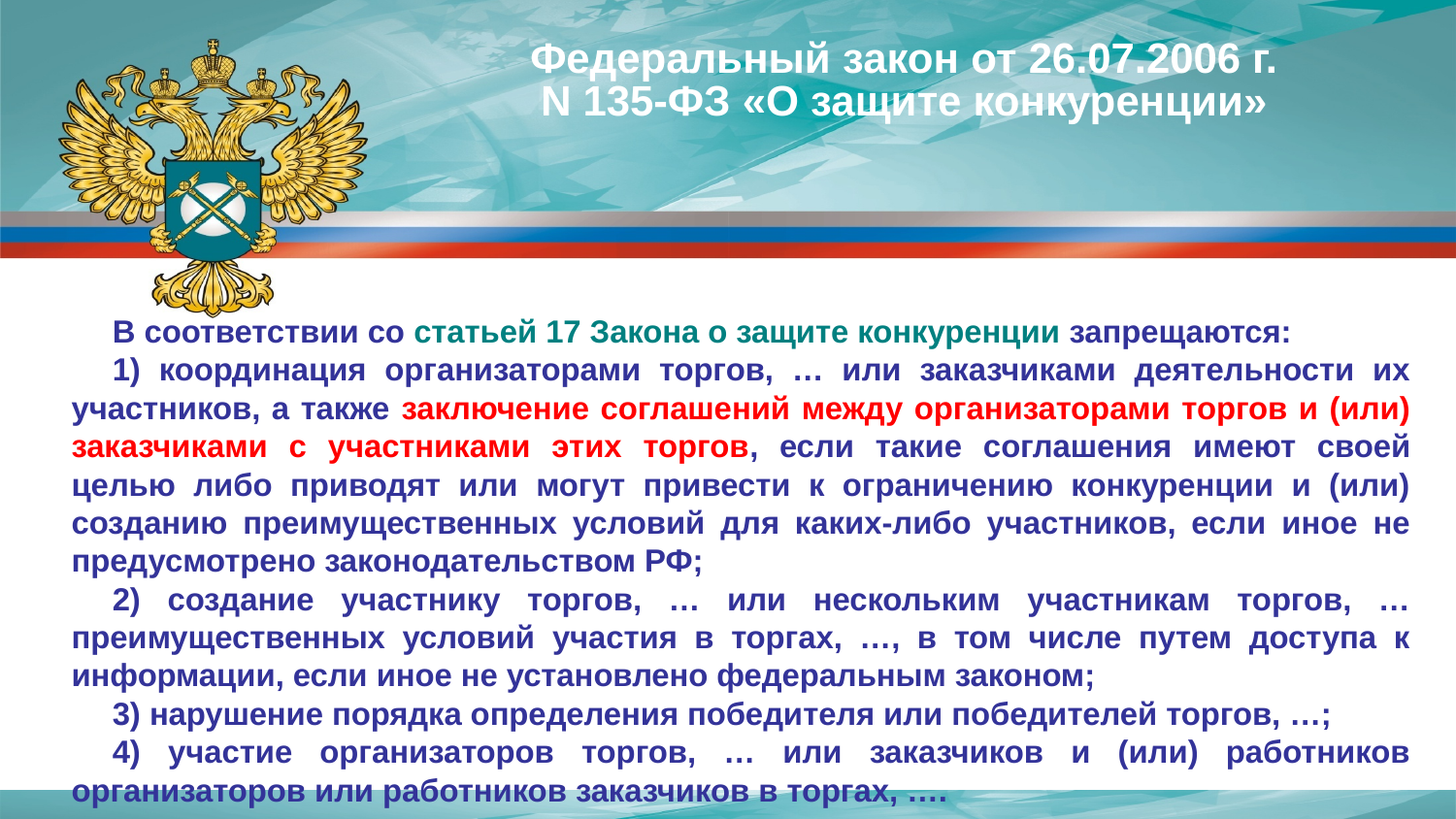

Федеральный закон от 26.07.2006 г.
N 135-ФЗ «О защите конкуренции»
В соответствии со статьей 17 Закона о защите конкуренции запрещаются:
1) координация организаторами торгов, … или заказчиками деятельности их участников, а также заключение соглашений между организаторами торгов и (или) заказчиками с участниками этих торгов, если такие соглашения имеют своей целью либо приводят или могут привести к ограничению конкуренции и (или) созданию преимущественных условий для каких-либо участников, если иное не предусмотрено законодательством РФ;
2) создание участнику торгов, … или нескольким участникам торгов, … преимущественных условий участия в торгах, …, в том числе путем доступа к информации, если иное не установлено федеральным законом;
3) нарушение порядка определения победителя или победителей торгов, …;
4) участие организаторов торгов, … или заказчиков и (или) работников организаторов или работников заказчиков в торгах, ….